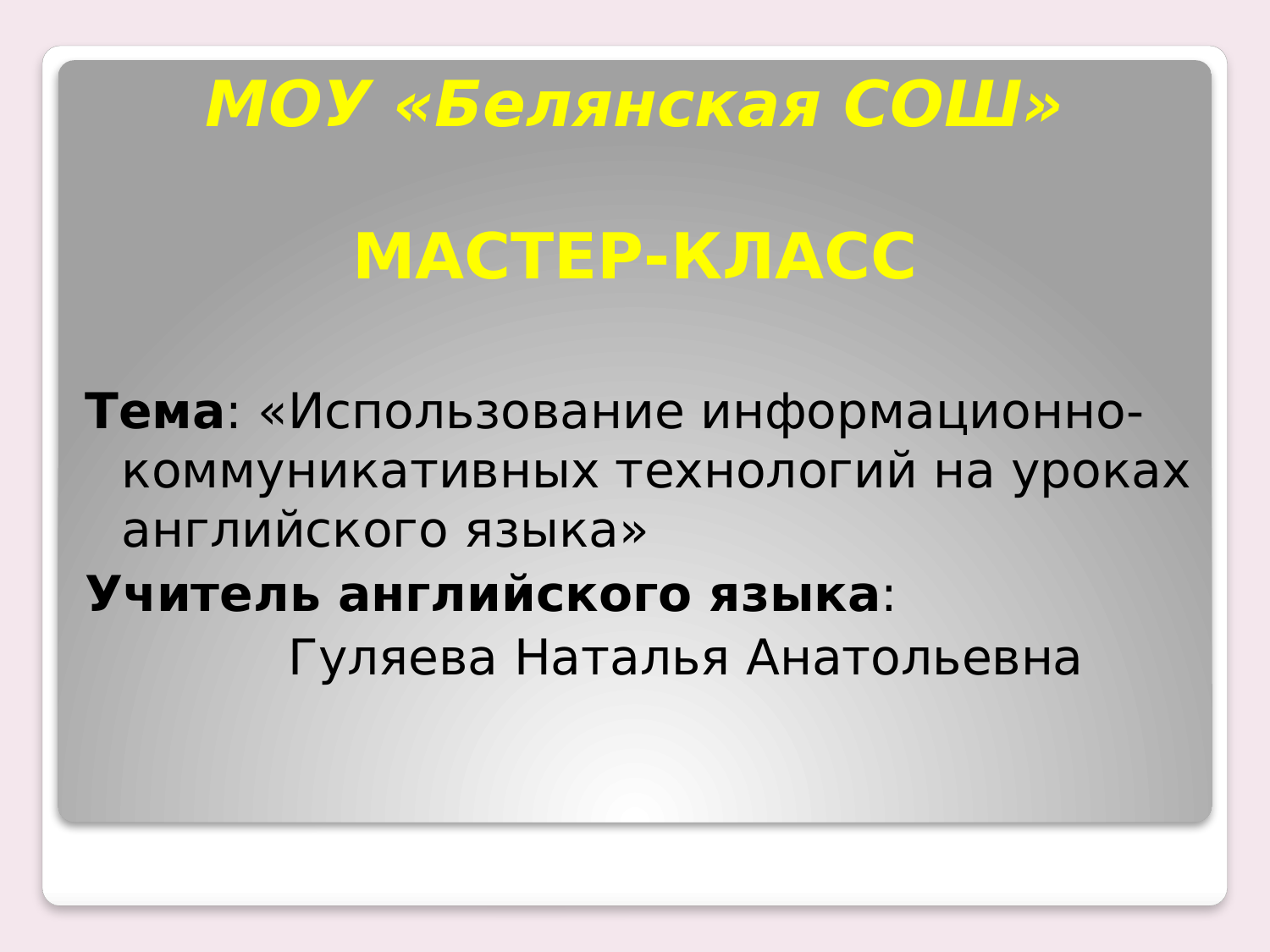

# МОУ «Белянская СОШ» МАСТЕР-КЛАСС
Тема: «Использование информационно-коммуникативных технологий на уроках английского языка»
Учитель английского языка:
             Гуляева Наталья Анатольевна